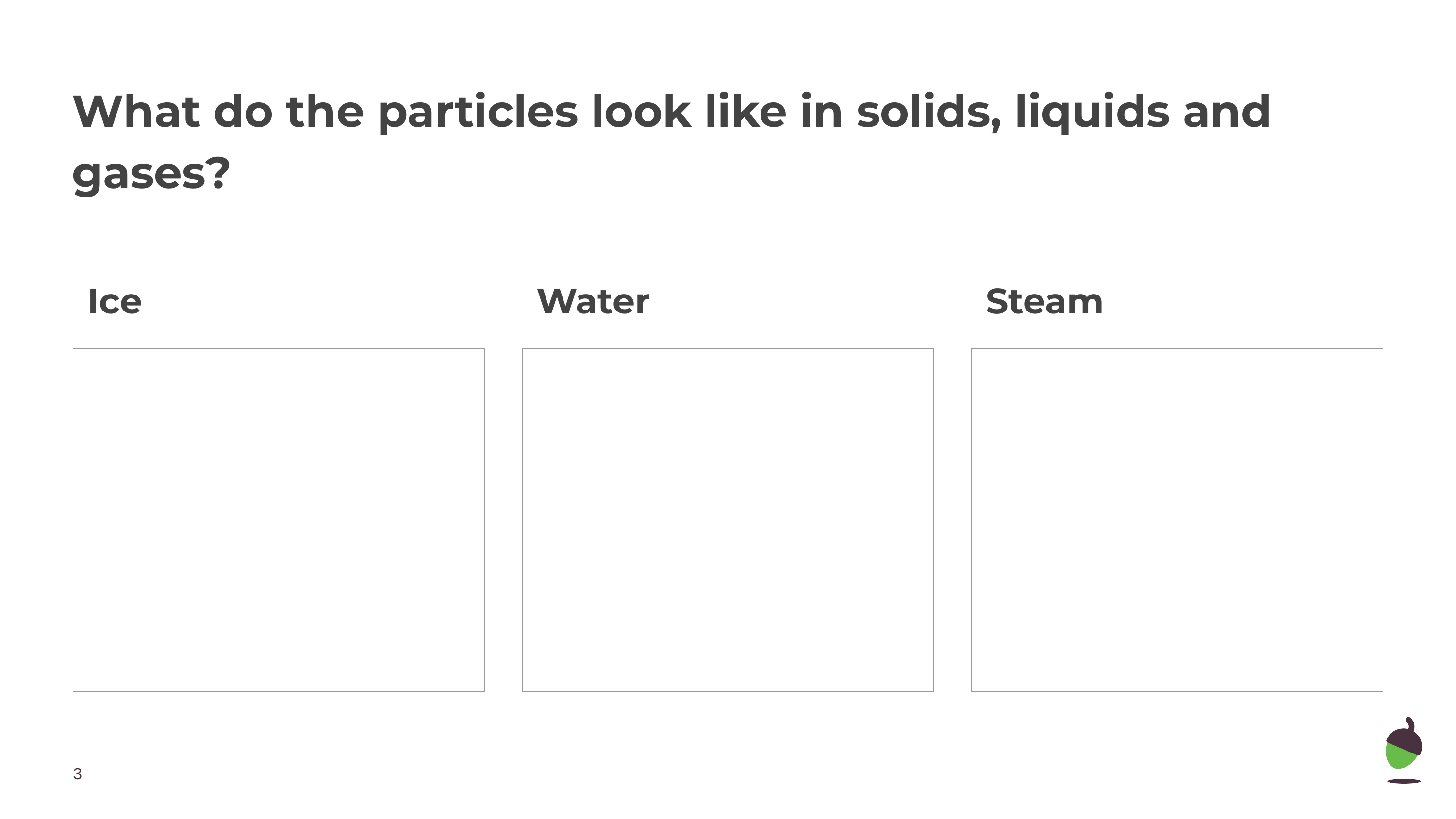

# What do the particles look like in solids, liquids and gases?
Ice
Water
Steam

3